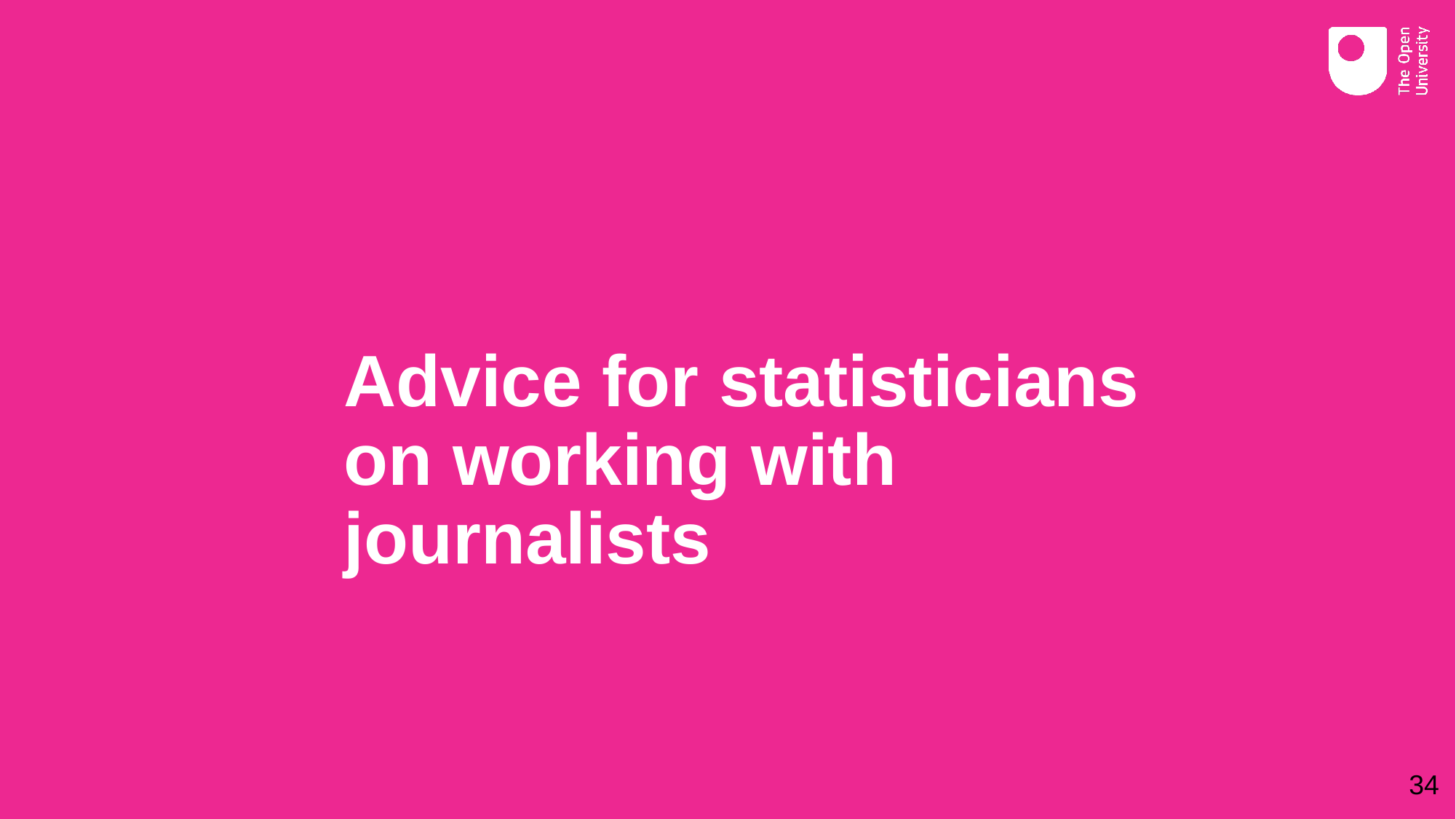

# Advice for statisticians on working with journalists
34